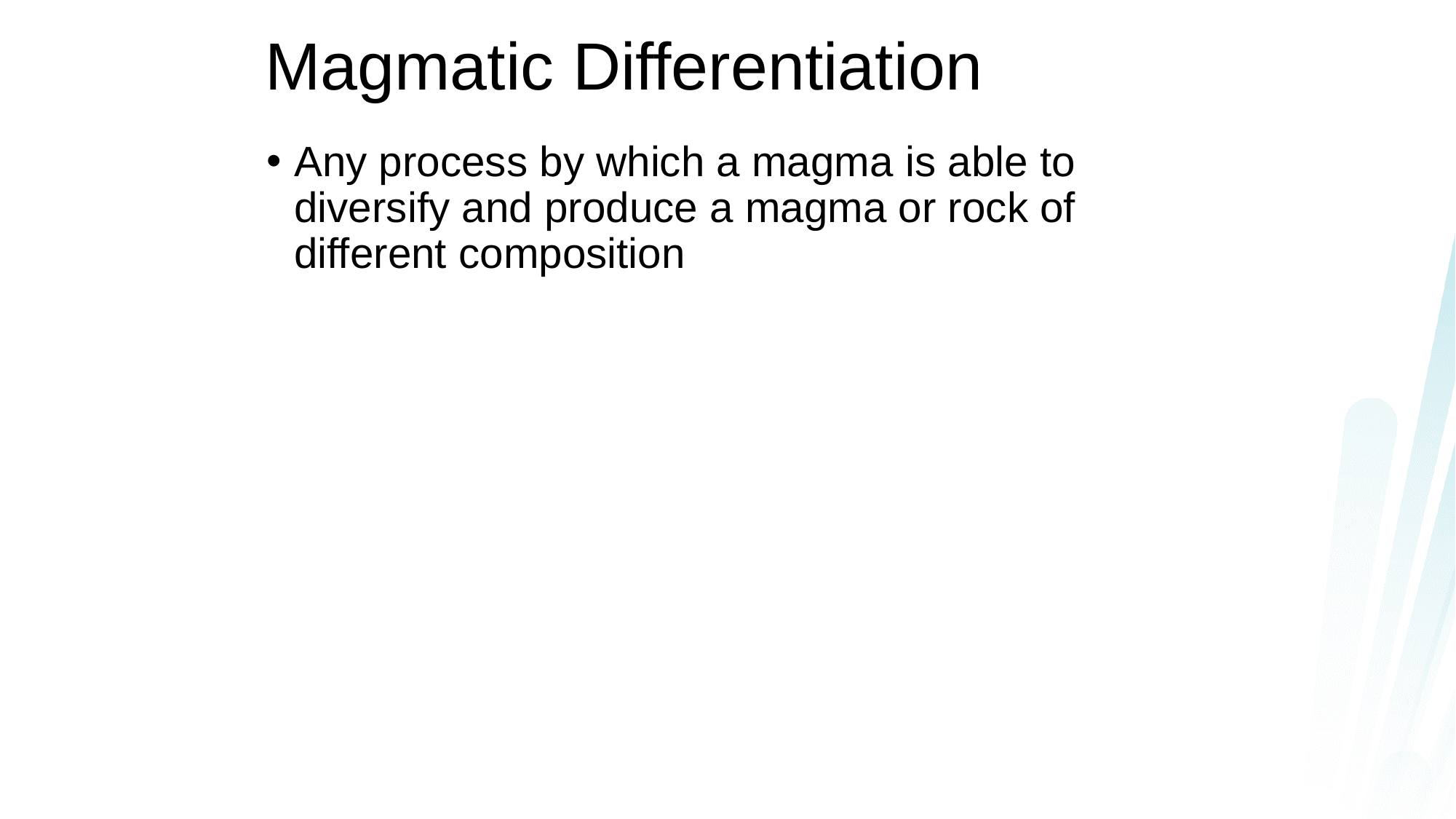

# Magmatic Differentiation
Any process by which a magma is able to diversify and produce a magma or rock of different composition